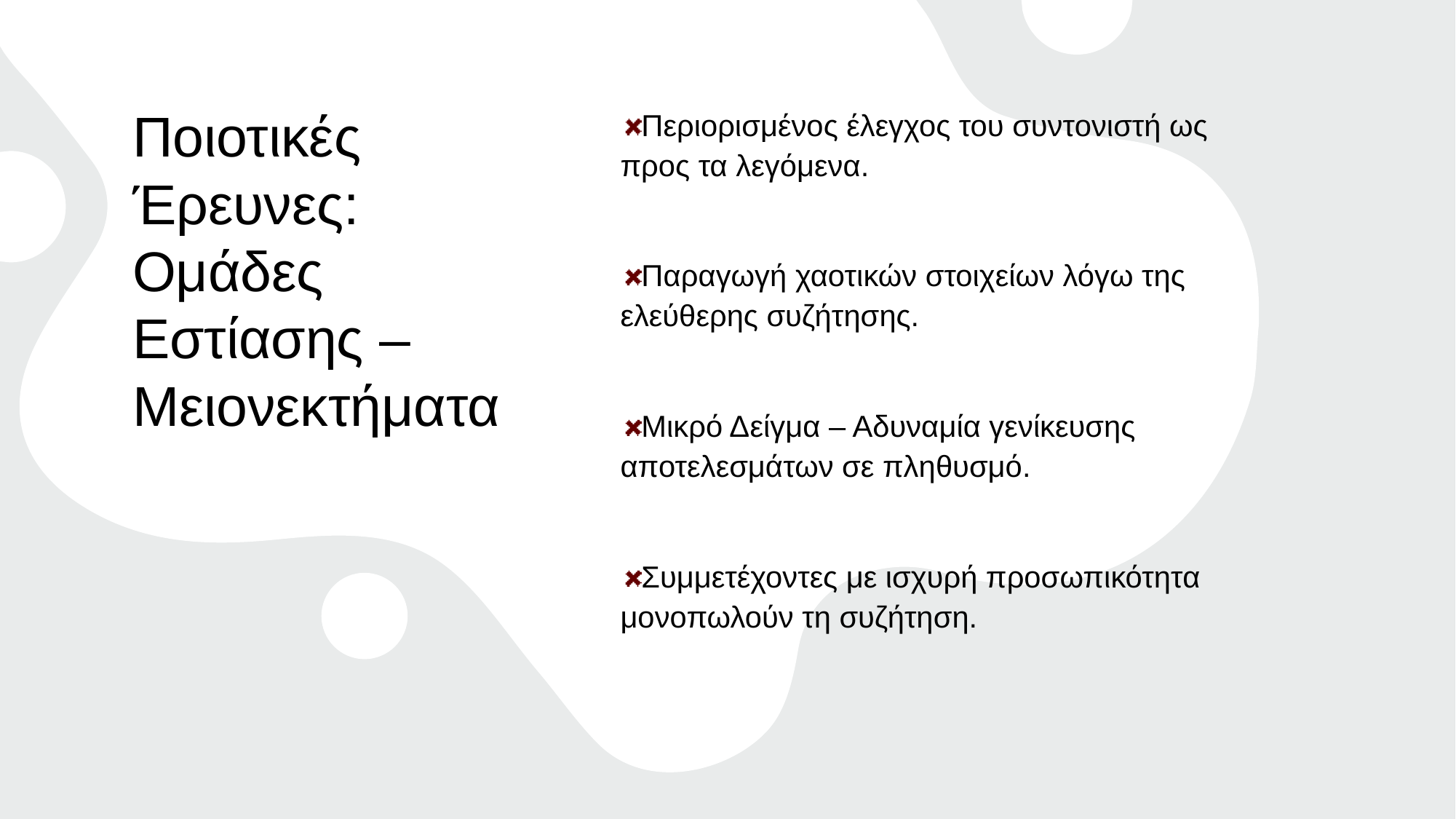

# Ποιοτικές Έρευνες: Ομάδες Εστίασης – Μειονεκτήματα
Περιορισμένος έλεγχος του συντονιστή ως προς τα λεγόμενα.

Παραγωγή χαοτικών στοιχείων λόγω της ελεύθερης συζήτησης.

Μικρό Δείγμα – Αδυναμία γενίκευσης αποτελεσμάτων σε πληθυσμό.

Συμμετέχοντες με ισχυρή προσωπικότητα μονοπωλούν τη συζήτηση.